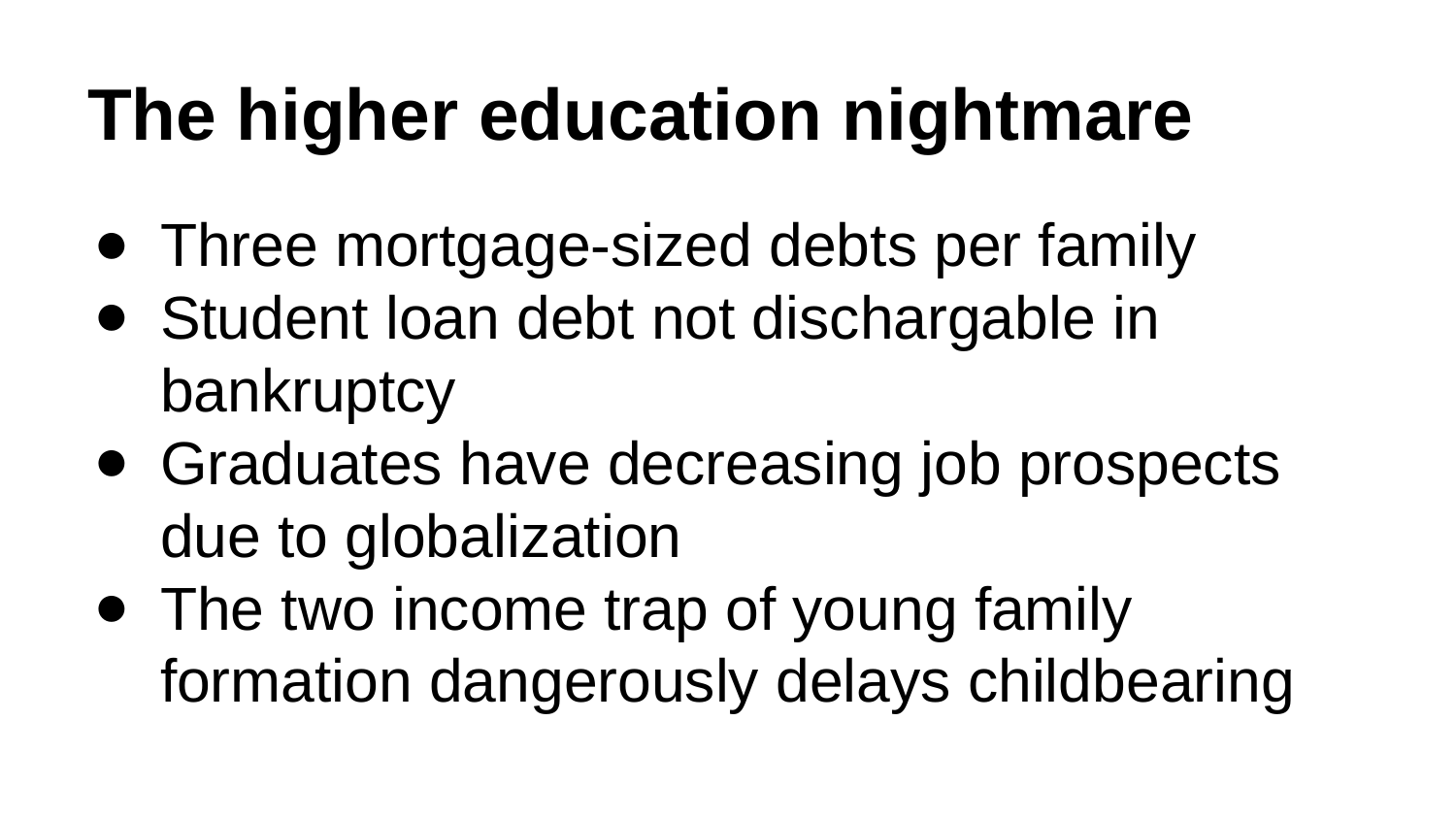

# The higher education nightmare
Three mortgage-sized debts per family
Student loan debt not dischargable in bankruptcy
Graduates have decreasing job prospects due to globalization
The two income trap of young family formation dangerously delays childbearing